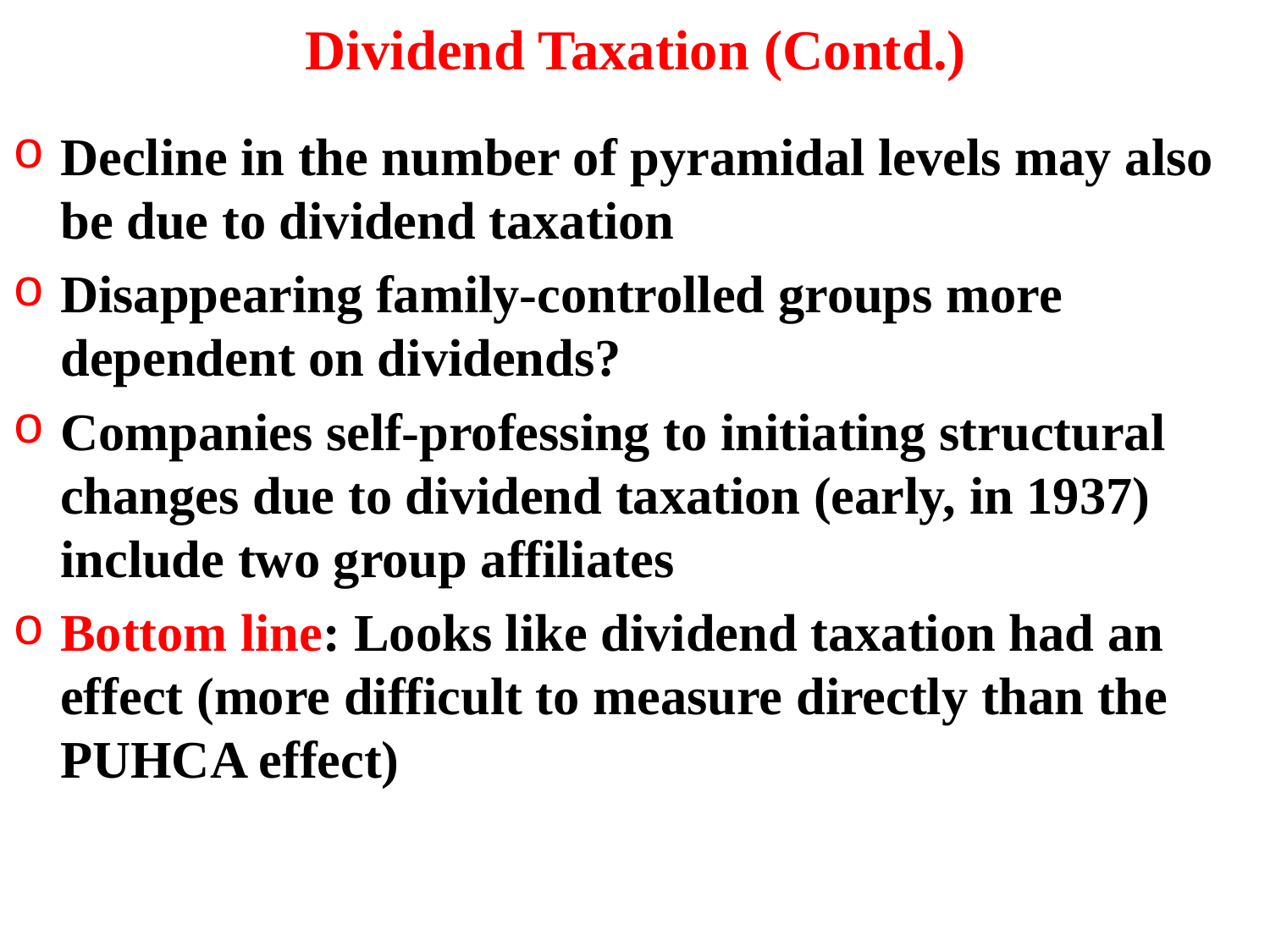

# Dividend Taxation (Contd.)
Decline in the number of pyramidal levels may also be due to dividend taxation
Disappearing family-controlled groups more dependent on dividends?
Companies self-professing to initiating structural changes due to dividend taxation (early, in 1937) include two group affiliates
Bottom line: Looks like dividend taxation had an effect (more difficult to measure directly than the PUHCA effect)